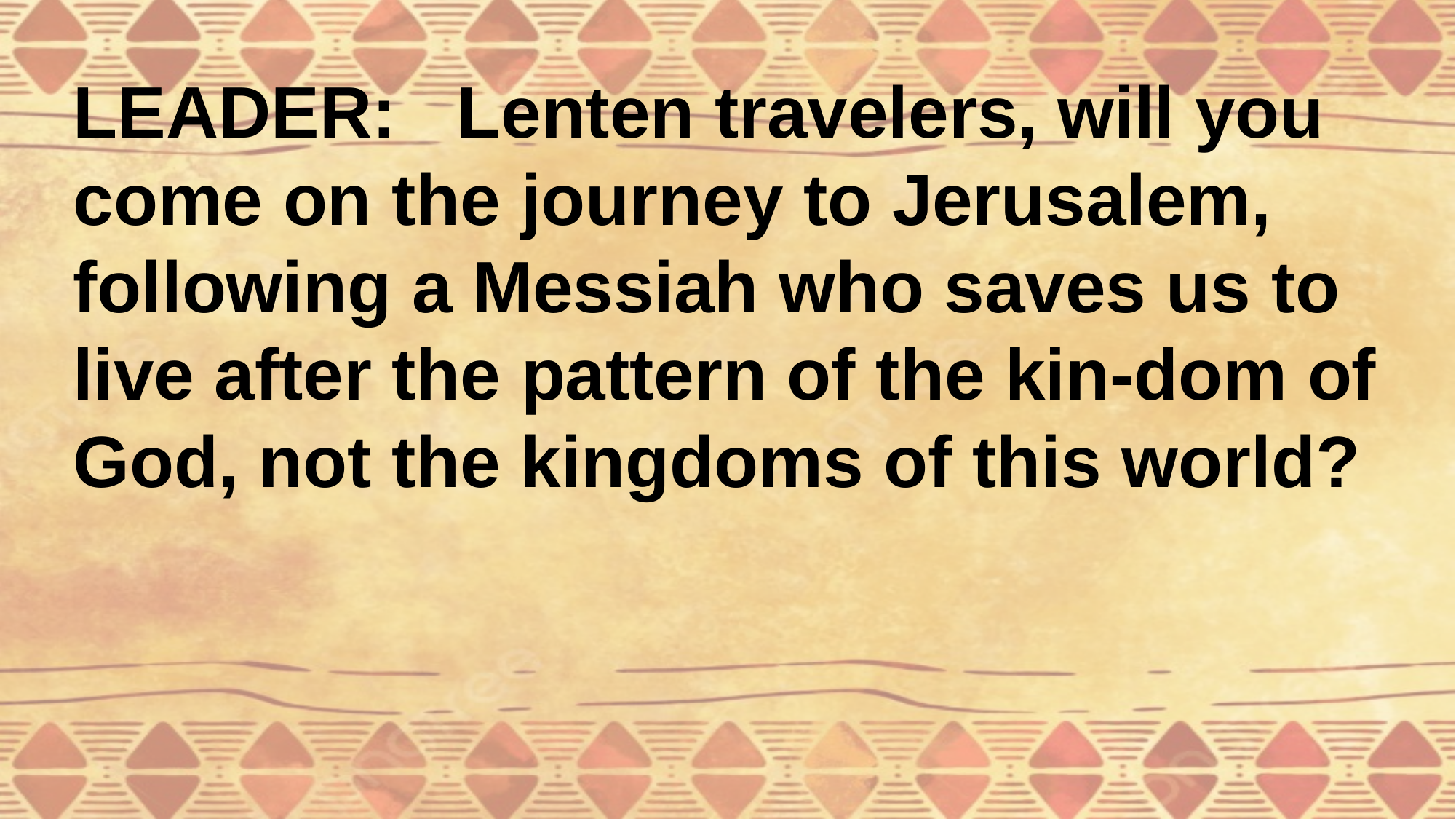

LEADER:   Lenten travelers, will you come on the journey to Jerusalem, following a Messiah who saves us to live after the pattern of the kin-dom of God, not the kingdoms of this world?